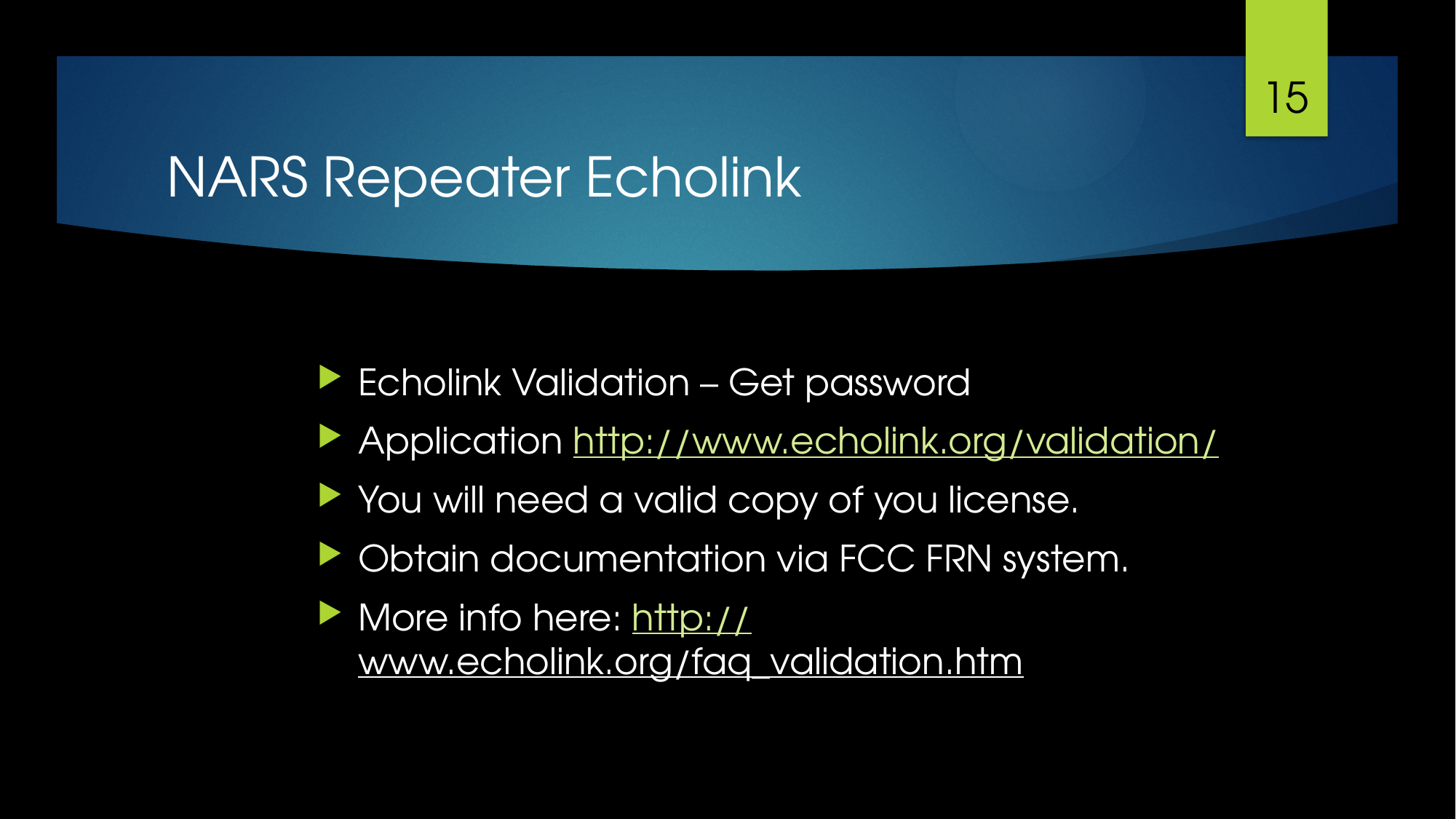

15
NARS Repeater Echolink
Echolink Validation – Get password
Application http://www.echolink.org/validation/
You will need a valid copy of you license.
Obtain documentation via FCC FRN system.
More info here: http://www.echolink.org/faq_validation.htm